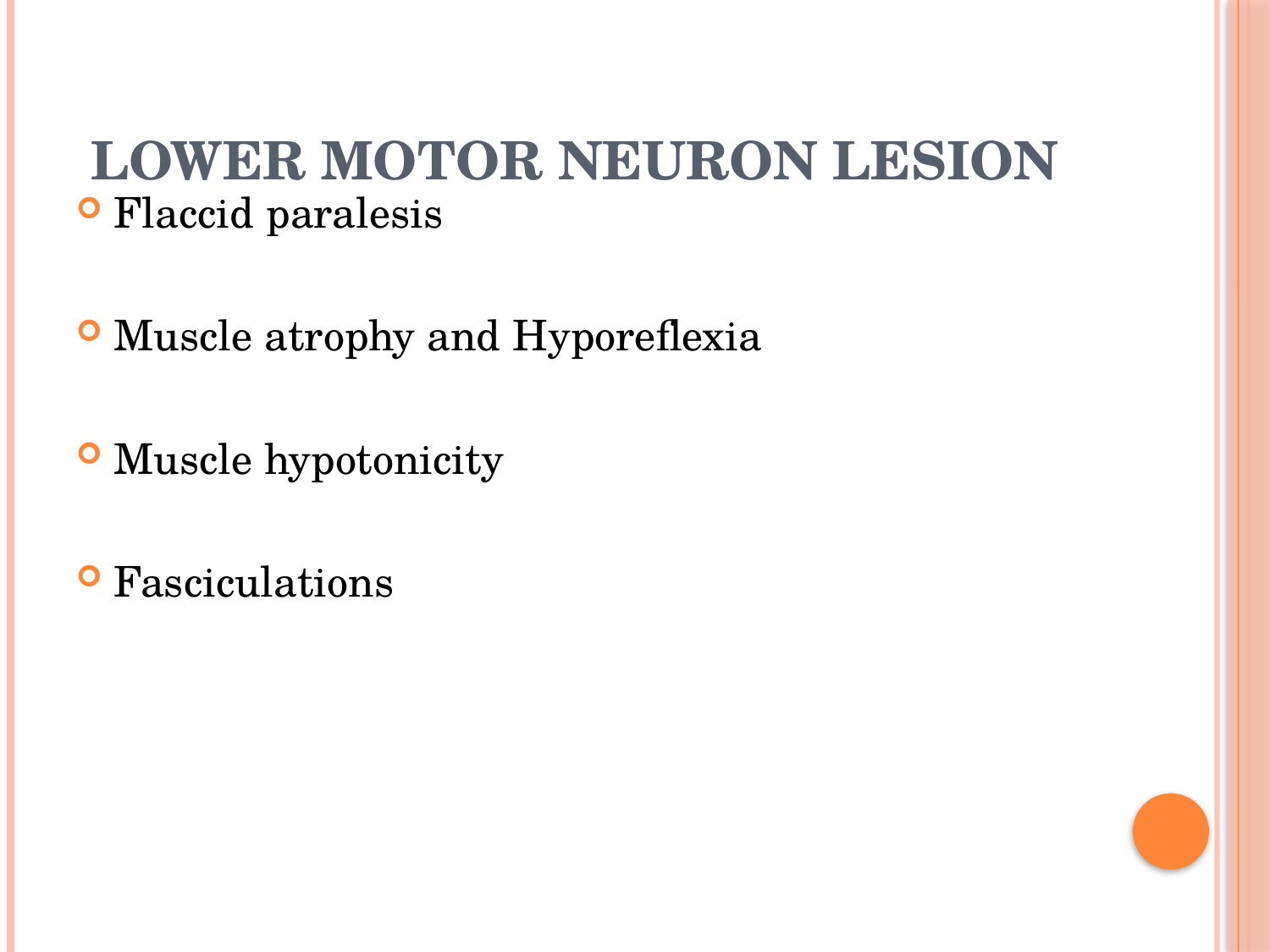

# LOWER MOTOR NEURON LESION
Flaccid paralesis

Muscle atrophy and Hyporeflexia

Muscle hypotonicity

Fasciculations